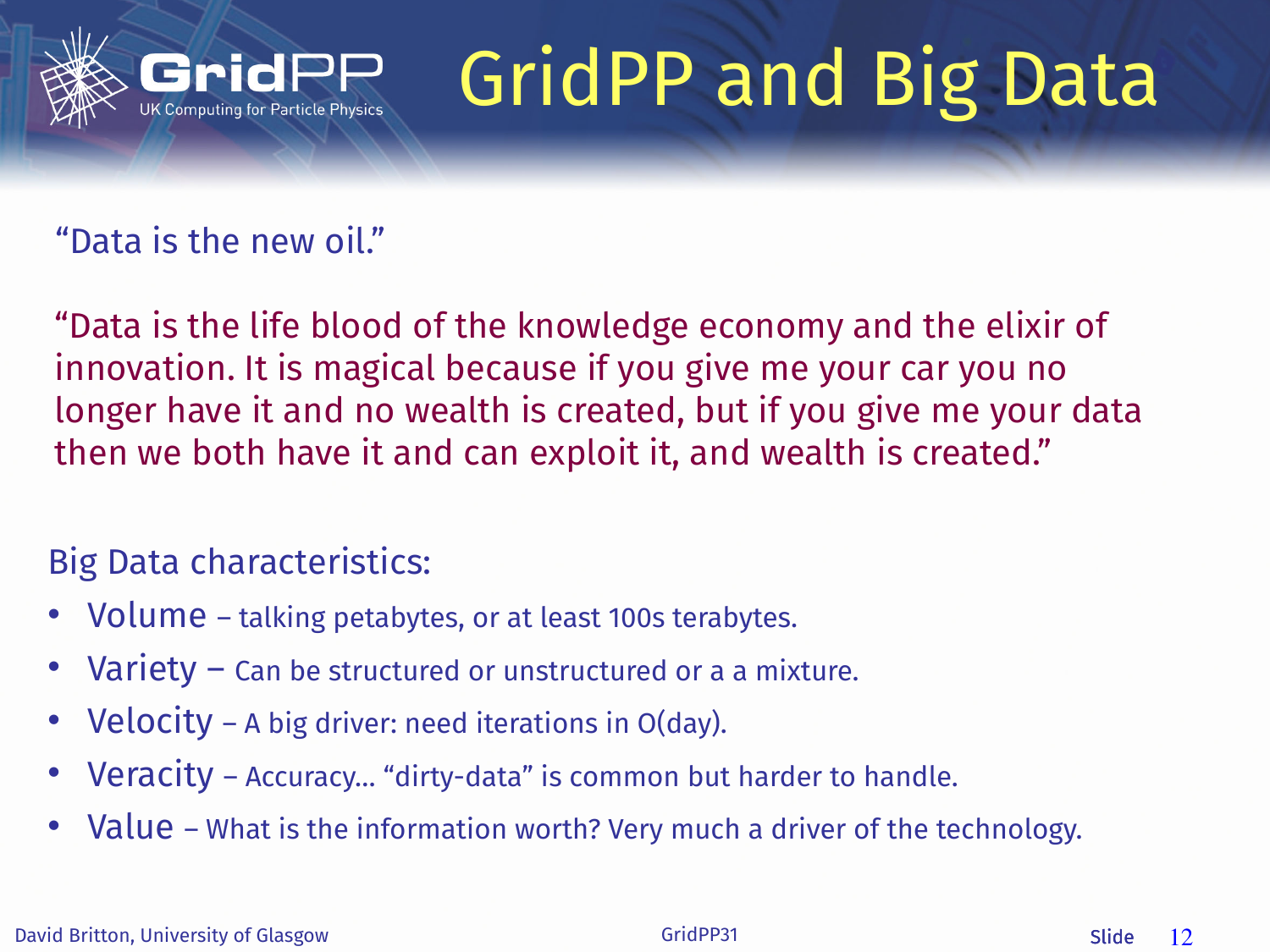

# GridPP and Big Data
“Data is the new oil.”
“Data is the life blood of the knowledge economy and the elixir of innovation. It is magical because if you give me your car you no longer have it and no wealth is created, but if you give me your data then we both have it and can exploit it, and wealth is created.”
Big Data characteristics:
Volume – talking petabytes, or at least 100s terabytes.
Variety – Can be structured or unstructured or a a mixture.
Velocity – A big driver: need iterations in O(day).
Veracity – Accuracy… “dirty-data” is common but harder to handle.
Value – What is the information worth? Very much a driver of the technology.
12
GridPP31
David Britton, University of Glasgow